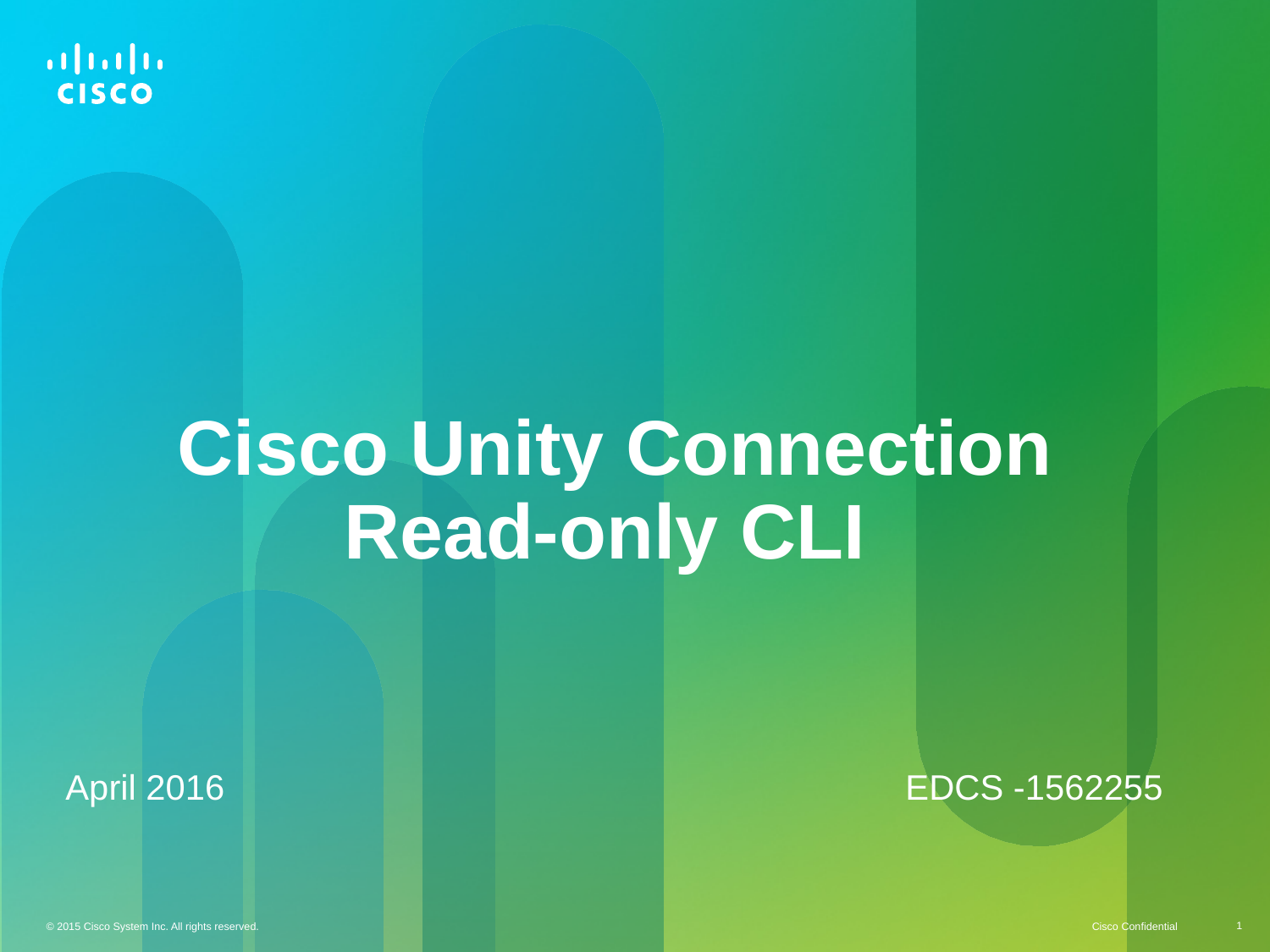

Cisco Unity Connection Read-only CLI
April 2016					        EDCS -1562255